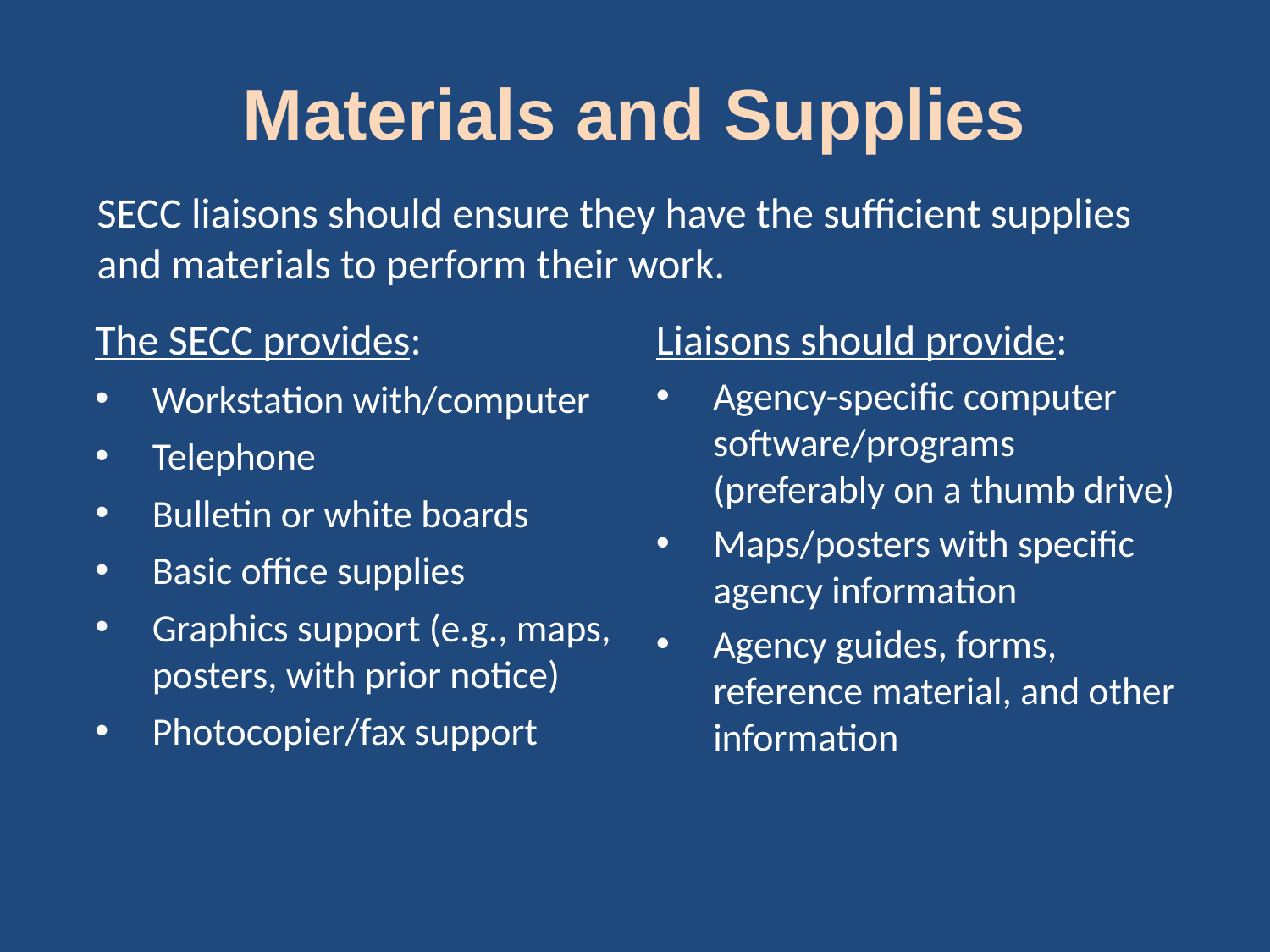

# Materials and Supplies
SECC liaisons should ensure they have the sufficient supplies and materials to perform their work.
The SECC provides:
Workstation with/computer
Telephone
Bulletin or white boards
Basic office supplies
Graphics support (e.g., maps, posters, with prior notice)
Photocopier/fax support
Liaisons should provide:
Agency-specific computer software/programs (preferably on a thumb drive)
Maps/posters with specific agency information
Agency guides, forms, reference material, and other information